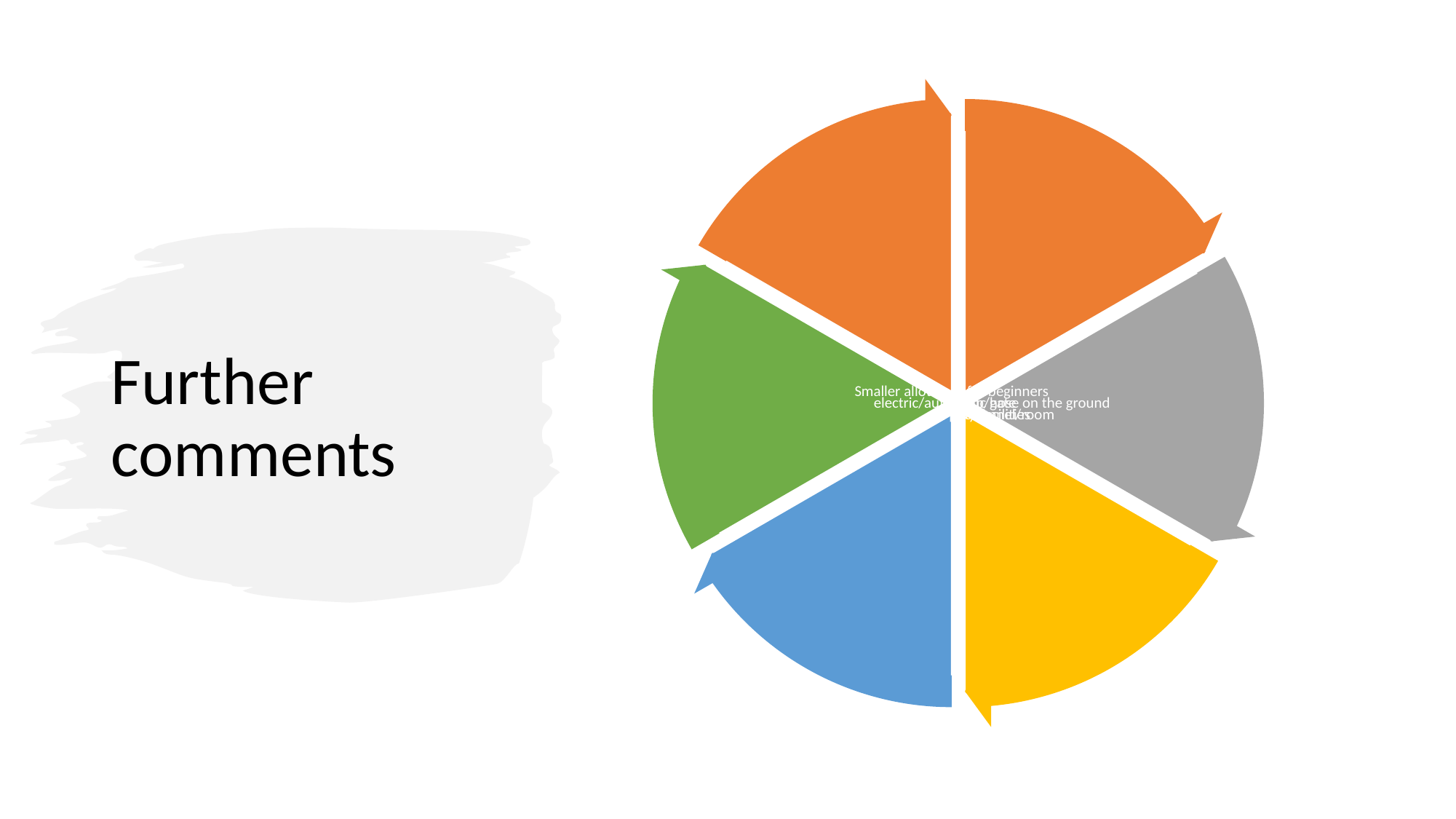

Would like help with posts in the ground
More connections to tap/hose on the ground
Proper toilet facilities
Communal plot/polytunnel/room
electric/automatic gate
Smaller allotment for beginners
# Further comments